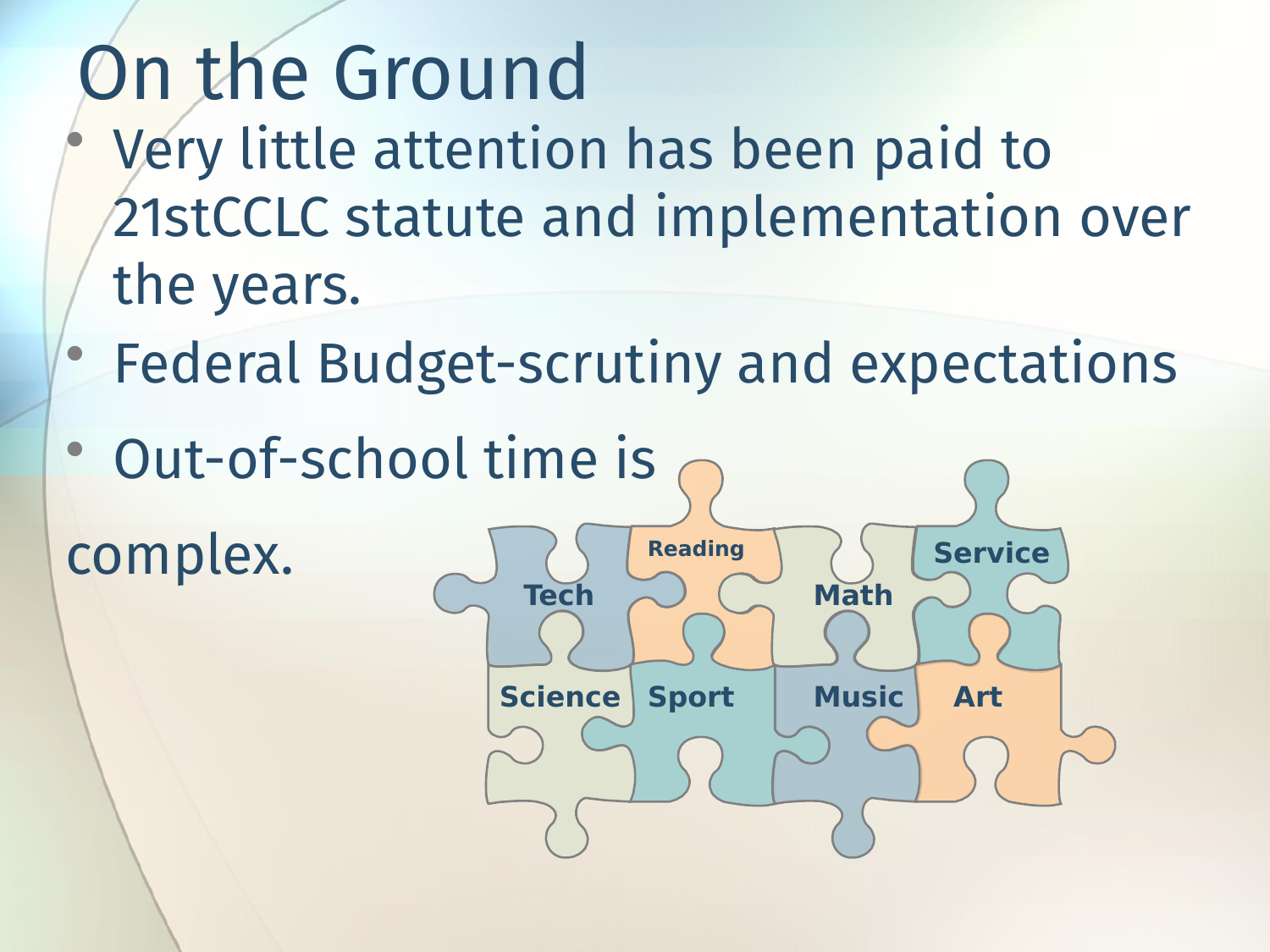

# On the Ground
Very little attention has been paid to 21stCCLC statute and implementation over the years.
Federal Budget-scrutiny and expectations
Out-of-school time is
complex.

Reading

Service

Tech

Math

Science

Music

Sport

Art